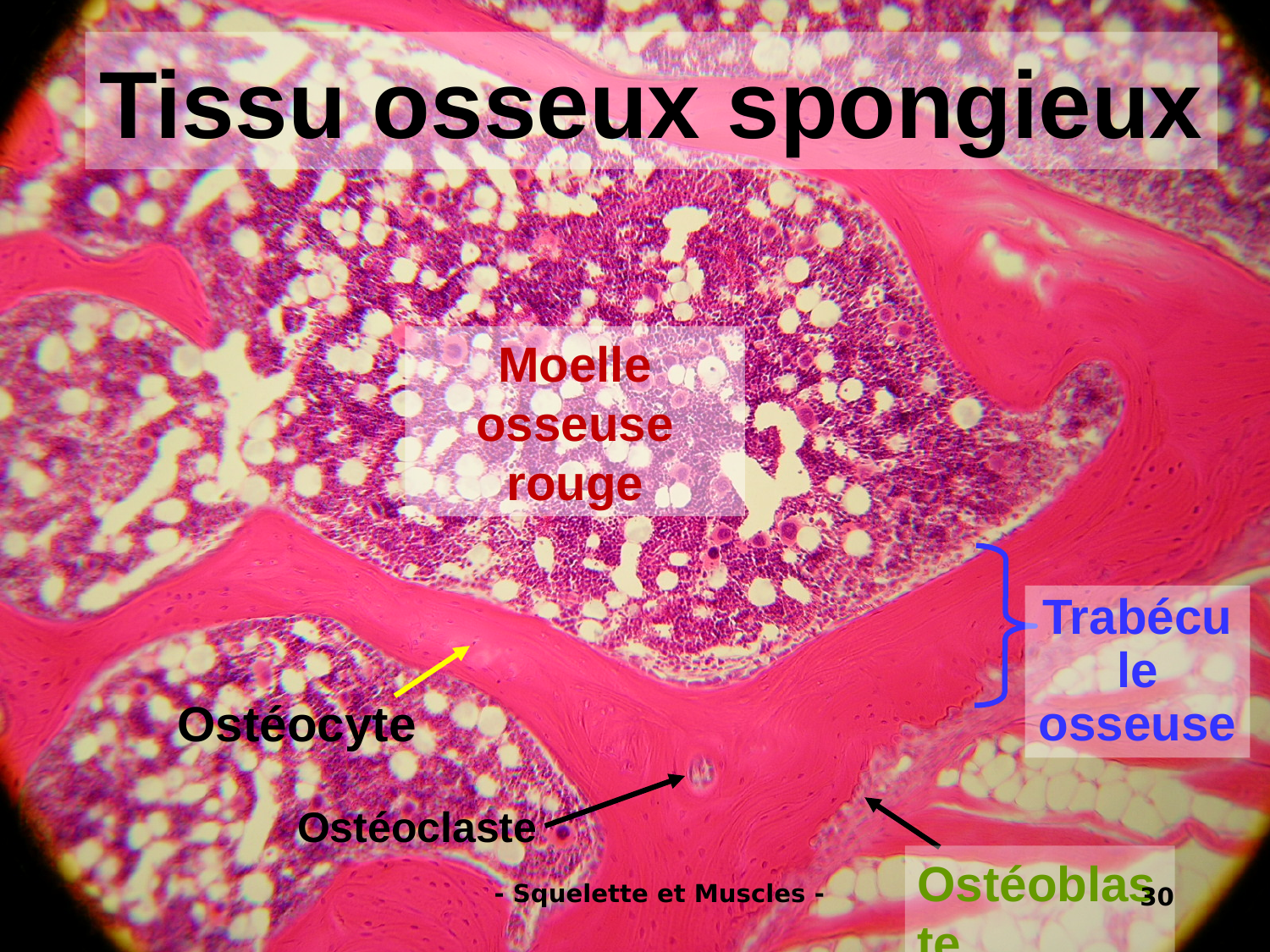

# Tissu osseux spongieux
Moelle osseuse rouge

Trabécule osseuse

Ostéocyte

Ostéoclaste

Ostéoblaste
- Squelette et Muscles -
30